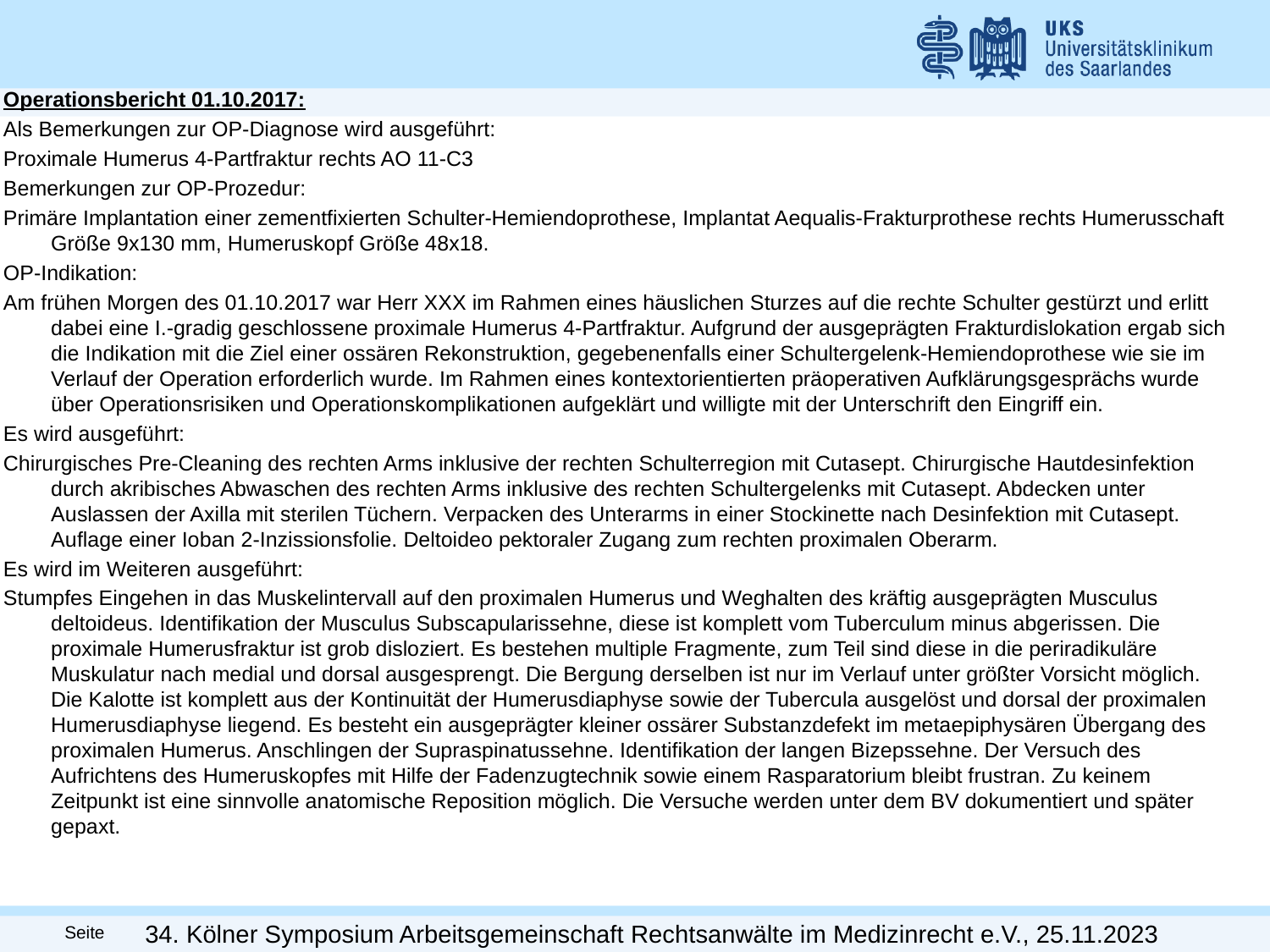

Operationsbericht 01.10.2017:
Als Bemerkungen zur OP-Diagnose wird ausgeführt:
Proximale Humerus 4-Partfraktur rechts AO 11-C3
Bemerkungen zur OP-Prozedur:
Primäre Implantation einer zementfixierten Schulter-Hemiendoprothese, Implantat Aequalis-Frakturprothese rechts Humerusschaft Größe 9x130 mm, Humeruskopf Größe 48x18.
OP-Indikation:
Am frühen Morgen des 01.10.2017 war Herr XXX im Rahmen eines häuslichen Sturzes auf die rechte Schulter gestürzt und erlitt dabei eine I.-gradig geschlossene proximale Humerus 4-Partfraktur. Aufgrund der ausgeprägten Frakturdislokation ergab sich die Indikation mit die Ziel einer ossären Rekonstruktion, gegebenenfalls einer Schultergelenk-Hemiendoprothese wie sie im Verlauf der Operation erforderlich wurde. Im Rahmen eines kontextorientierten präoperativen Aufklärungsgesprächs wurde über Operationsrisiken und Operationskomplikationen aufgeklärt und willigte mit der Unterschrift den Eingriff ein.
Es wird ausgeführt:
Chirurgisches Pre-Cleaning des rechten Arms inklusive der rechten Schulterregion mit Cutasept. Chirurgische Hautdesinfektion durch akribisches Abwaschen des rechten Arms inklusive des rechten Schultergelenks mit Cutasept. Abdecken unter Auslassen der Axilla mit sterilen Tüchern. Verpacken des Unterarms in einer Stockinette nach Desinfektion mit Cutasept. Auflage einer Ioban 2-Inzissionsfolie. Deltoideo pektoraler Zugang zum rechten proximalen Oberarm.
Es wird im Weiteren ausgeführt:
Stumpfes Eingehen in das Muskelintervall auf den proximalen Humerus und Weghalten des kräftig ausgeprägten Musculus deltoideus. Identifikation der Musculus Subscapularissehne, diese ist komplett vom Tuberculum minus abgerissen. Die proximale Humerusfraktur ist grob disloziert. Es bestehen multiple Fragmente, zum Teil sind diese in die periradikuläre Muskulatur nach medial und dorsal ausgesprengt. Die Bergung derselben ist nur im Verlauf unter größter Vorsicht möglich. Die Kalotte ist komplett aus der Kontinuität der Humerusdiaphyse sowie der Tubercula ausgelöst und dorsal der proximalen Humerusdiaphyse liegend. Es besteht ein ausgeprägter kleiner ossärer Substanzdefekt im metaepiphysären Übergang des proximalen Humerus. Anschlingen der Supraspinatussehne. Identifikation der langen Bizepssehne. Der Versuch des Aufrichtens des Humeruskopfes mit Hilfe der Fadenzugtechnik sowie einem Rasparatorium bleibt frustran. Zu keinem Zeitpunkt ist eine sinnvolle anatomische Reposition möglich. Die Versuche werden unter dem BV dokumentiert und später gepaxt.
34. Kölner Symposium Arbeitsgemeinschaft Rechtsanwälte im Medizinrecht e.V., 25.11.2023